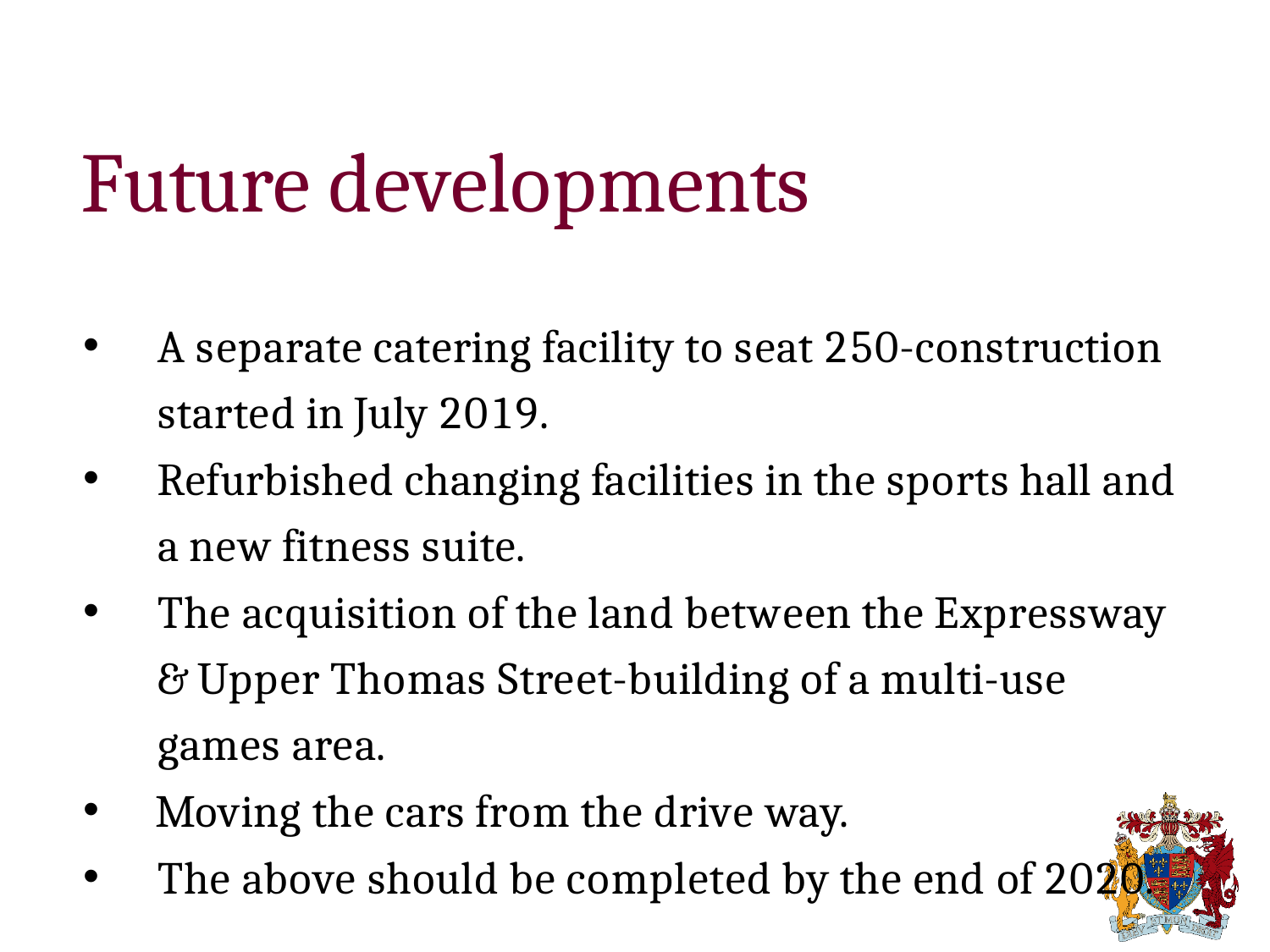

# Future developments
A separate catering facility to seat 250-construction started in July 2019.
Refurbished changing facilities in the sports hall and a new fitness suite.
The acquisition of the land between the Expressway & Upper Thomas Street-building of a multi-use games area.
Moving the cars from the drive way.
The above should be completed by the end of 2020.